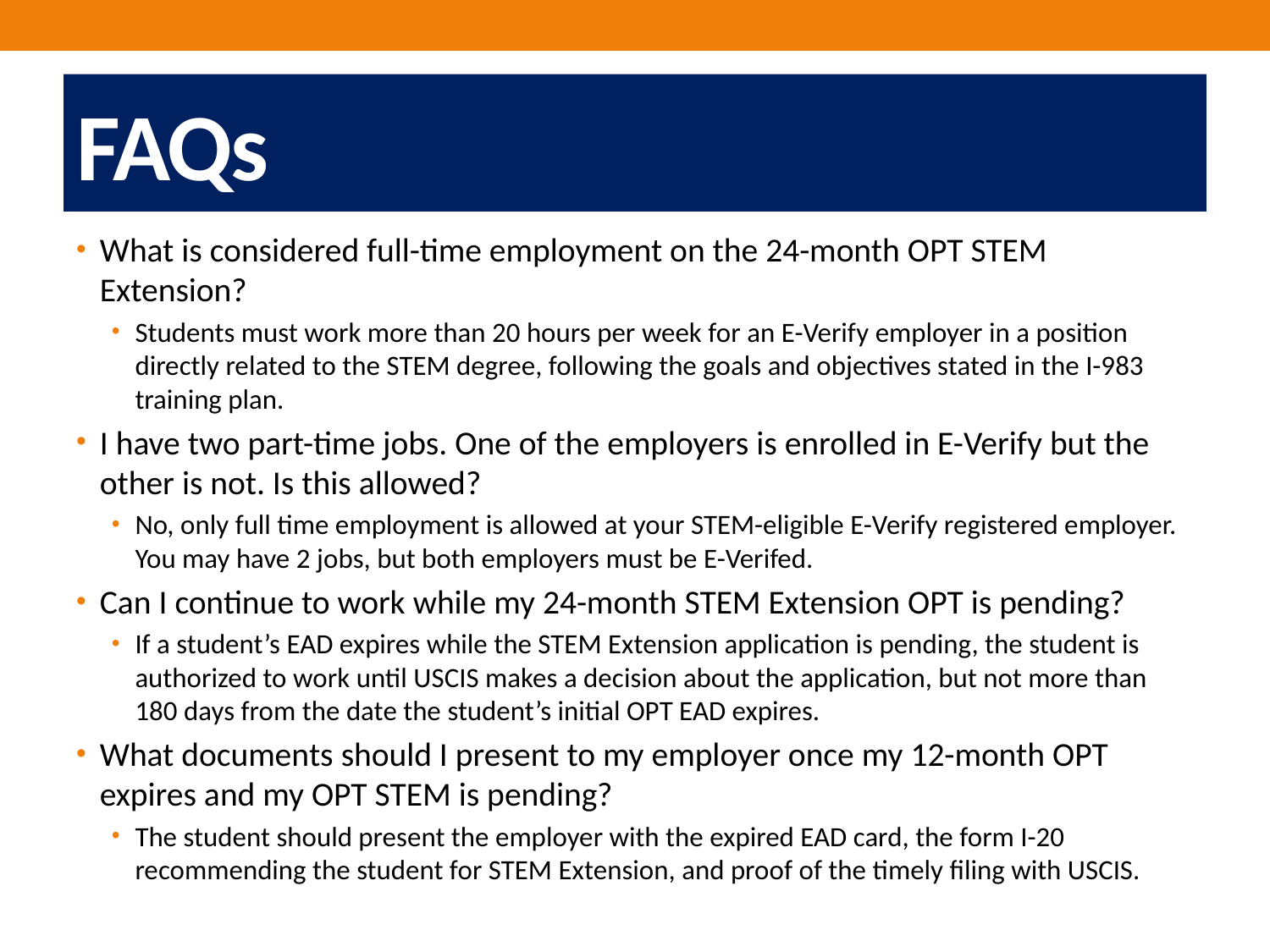

# FAQs
What is considered full-time employment on the 24-month OPT STEM Extension?
Students must work more than 20 hours per week for an E-Verify employer in a position directly related to the STEM degree, following the goals and objectives stated in the I-983 training plan.
I have two part-time jobs. One of the employers is enrolled in E-Verify but the other is not. Is this allowed?
No, only full time employment is allowed at your STEM-eligible E-Verify registered employer. You may have 2 jobs, but both employers must be E-Verifed.
Can I continue to work while my 24-month STEM Extension OPT is pending?
If a student’s EAD expires while the STEM Extension application is pending, the student is authorized to work until USCIS makes a decision about the application, but not more than 180 days from the date the student’s initial OPT EAD expires.
What documents should I present to my employer once my 12-month OPT expires and my OPT STEM is pending?
The student should present the employer with the expired EAD card, the form I-20 recommending the student for STEM Extension, and proof of the timely filing with USCIS.